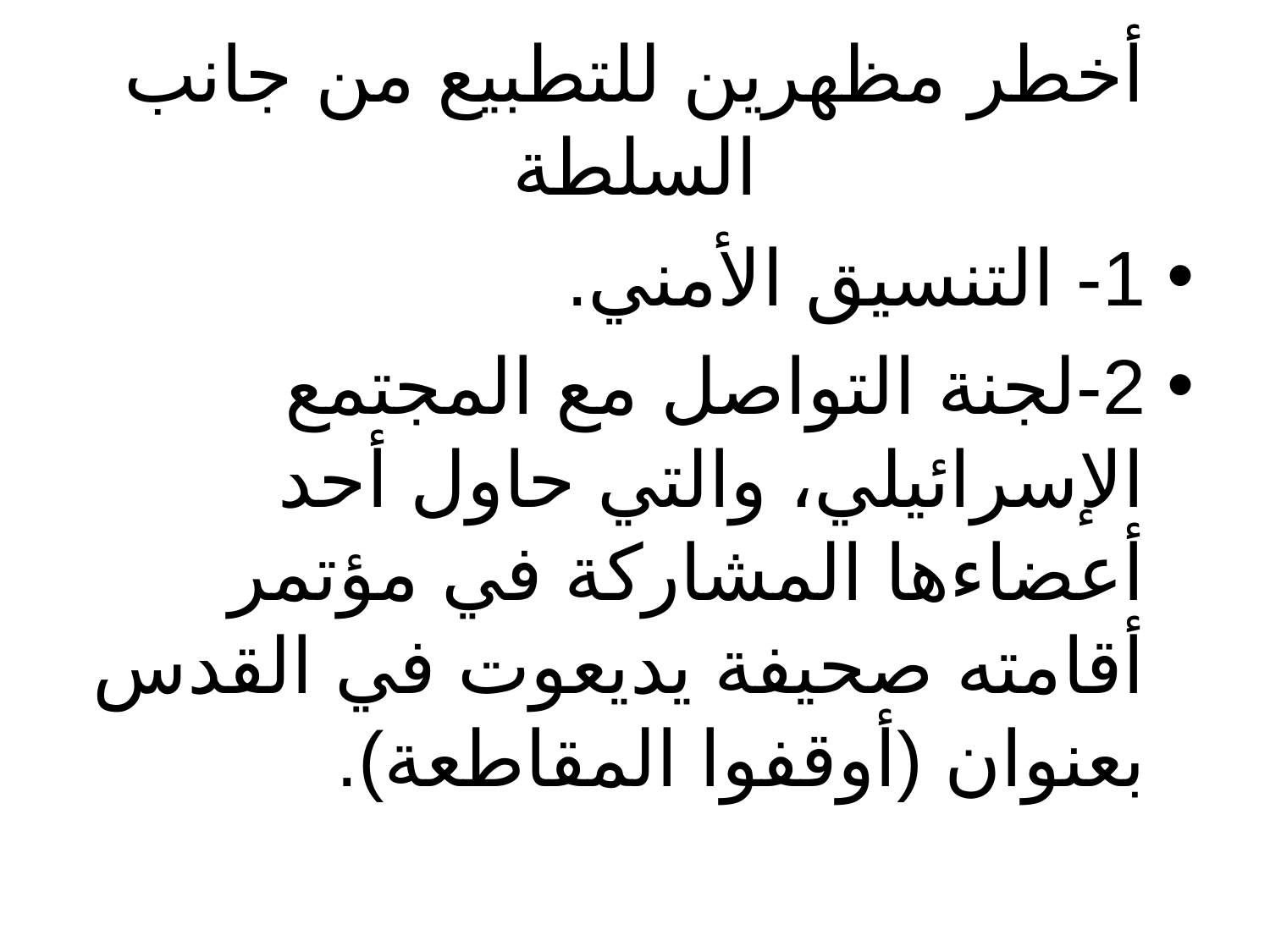

# أخطر مظهرين للتطبيع من جانب السلطة
1- التنسيق الأمني.
2-لجنة التواصل مع المجتمع الإسرائيلي، والتي حاول أحد أعضاءها المشاركة في مؤتمر أقامته صحيفة يديعوت في القدس بعنوان (أوقفوا المقاطعة).